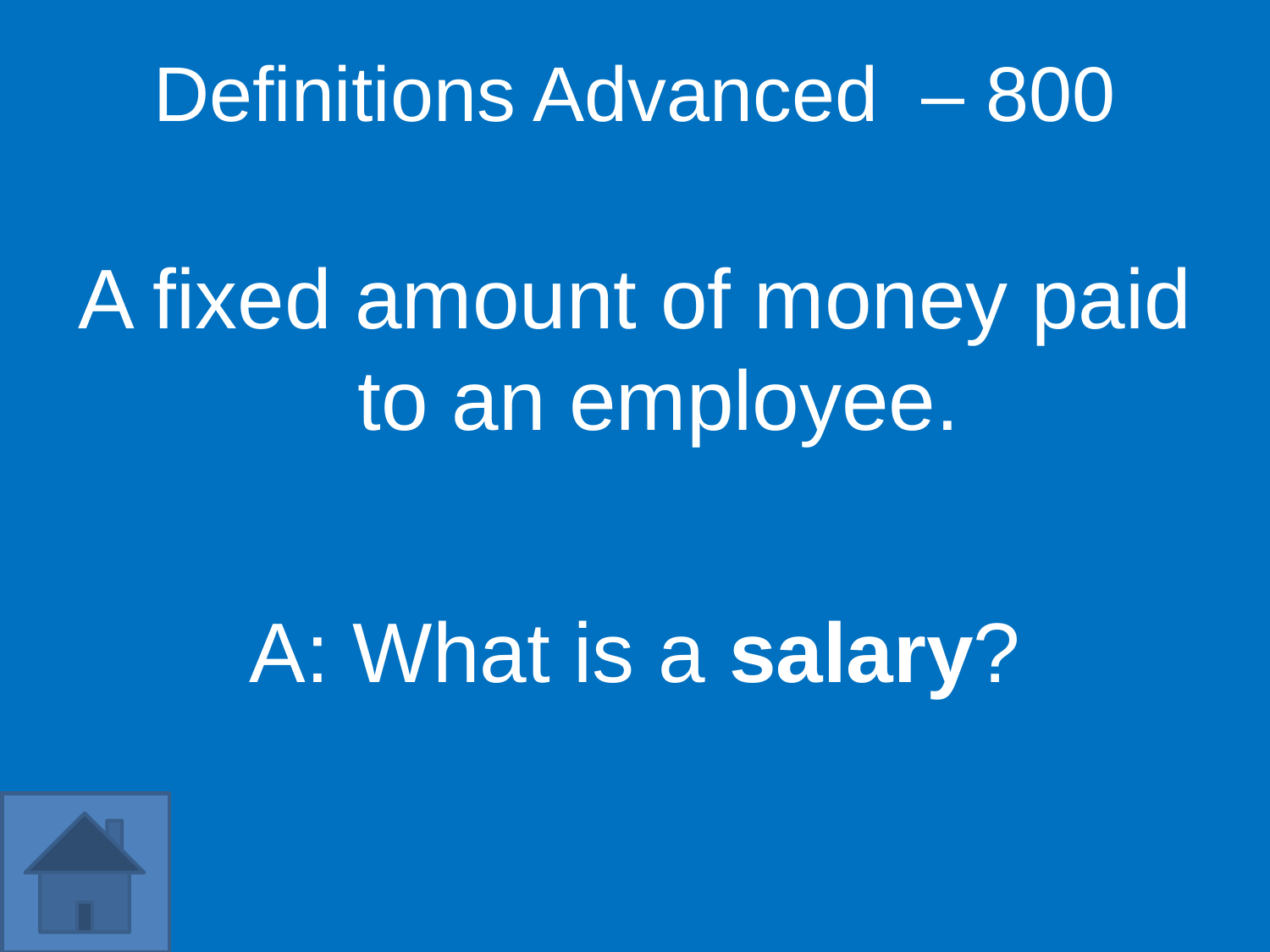

Definitions Advanced  – 800
A fixed amount of money paid to an employee.
A: What is a salary?